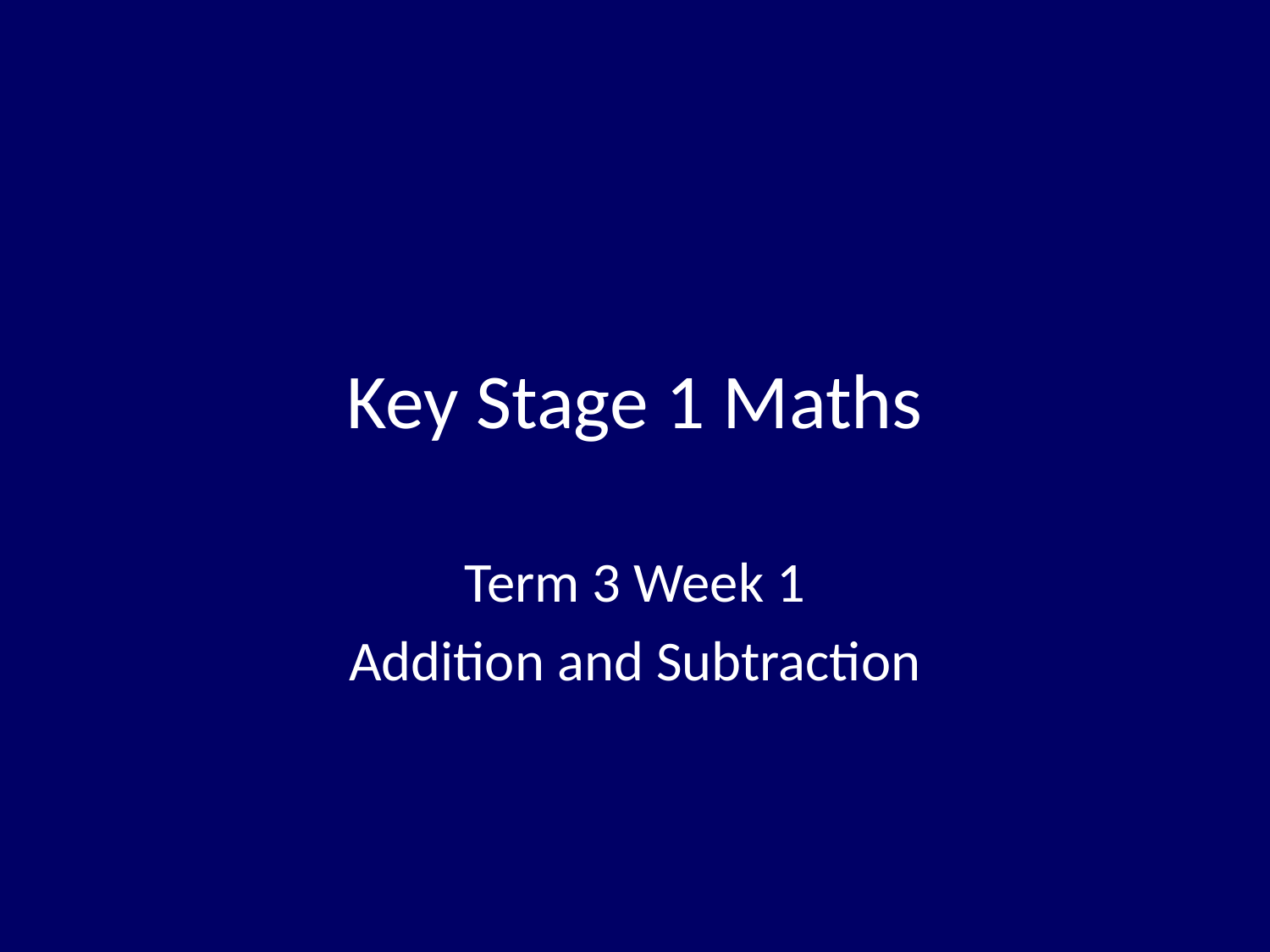

# Key Stage 1 Maths
Term 3 Week 1
Addition and Subtraction